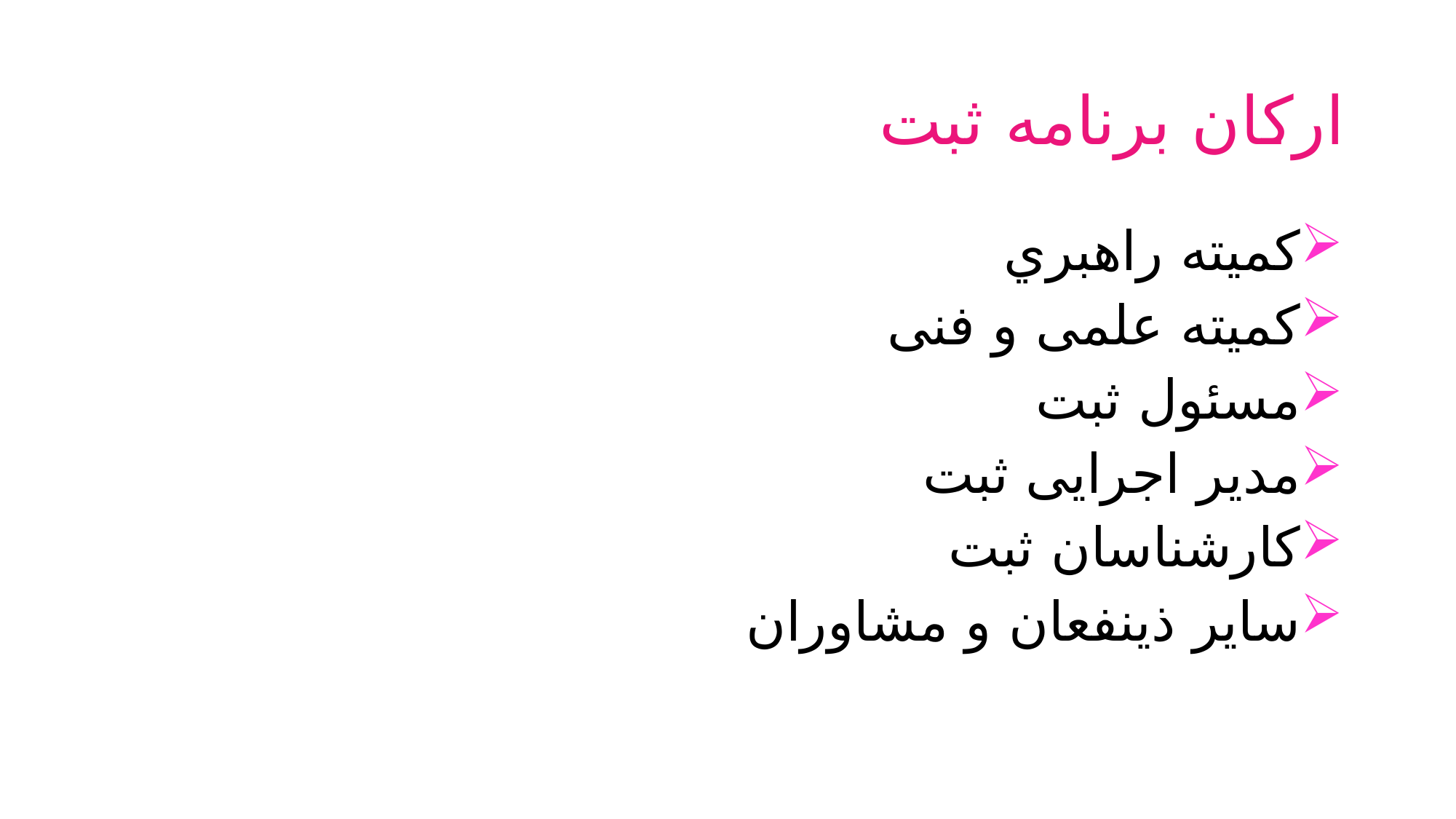

# اركان برنامه ثبت
کميته راهبري
کميته علمی و فنی
مسئول ثبت
مدیر اجرایی ثبت
کارشناسان ثبت
سایر ذینفعان و مشاوران